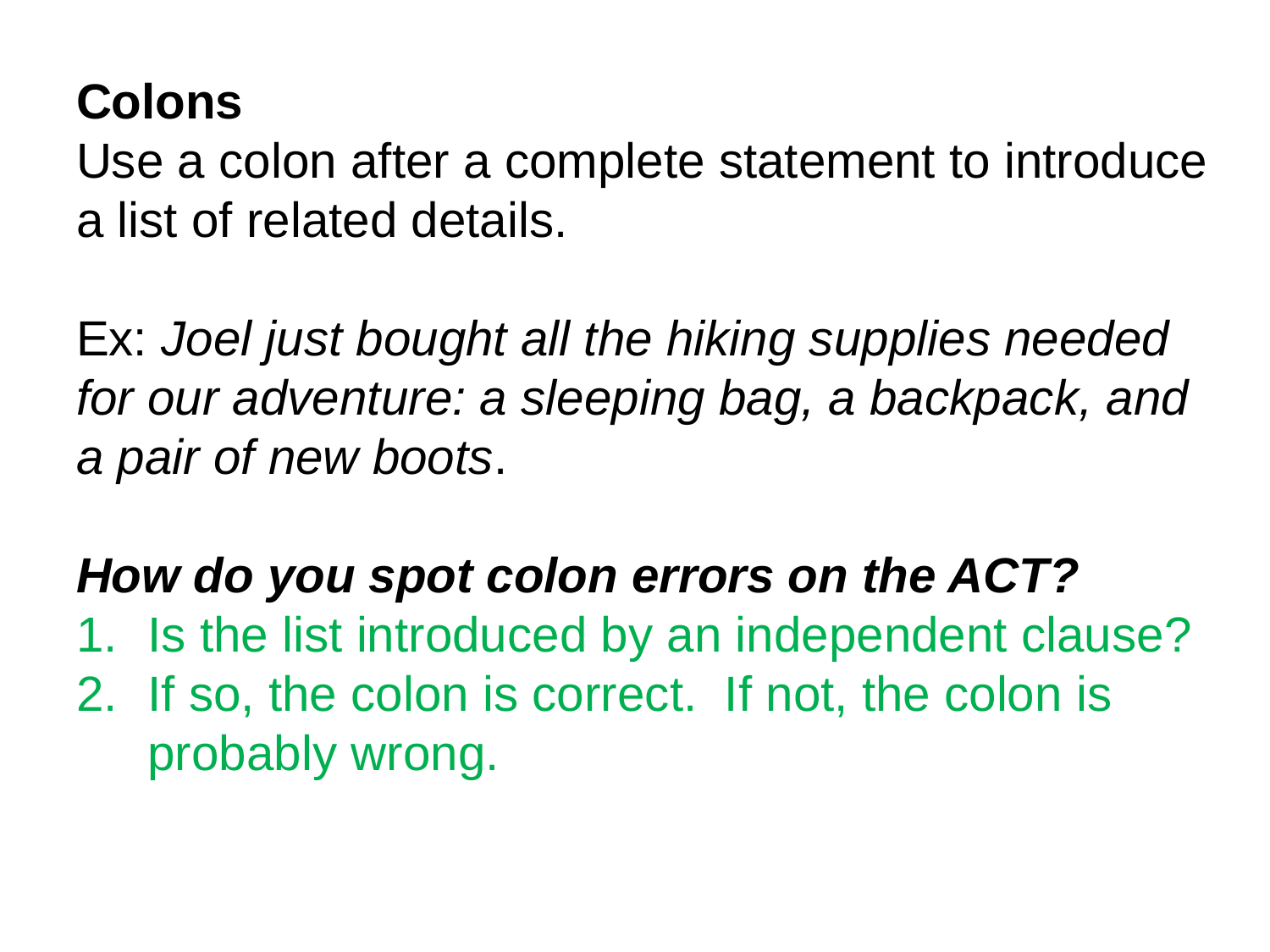

Colons
Use a colon after a complete statement to introduce a list of related details.

Ex: Joel just bought all the hiking supplies needed for our adventure: a sleeping bag, a backpack, and a pair of new boots.

How do you spot colon errors on the ACT?
Is the list introduced by an independent clause?
If so, the colon is correct.  If not, the colon is probably wrong.